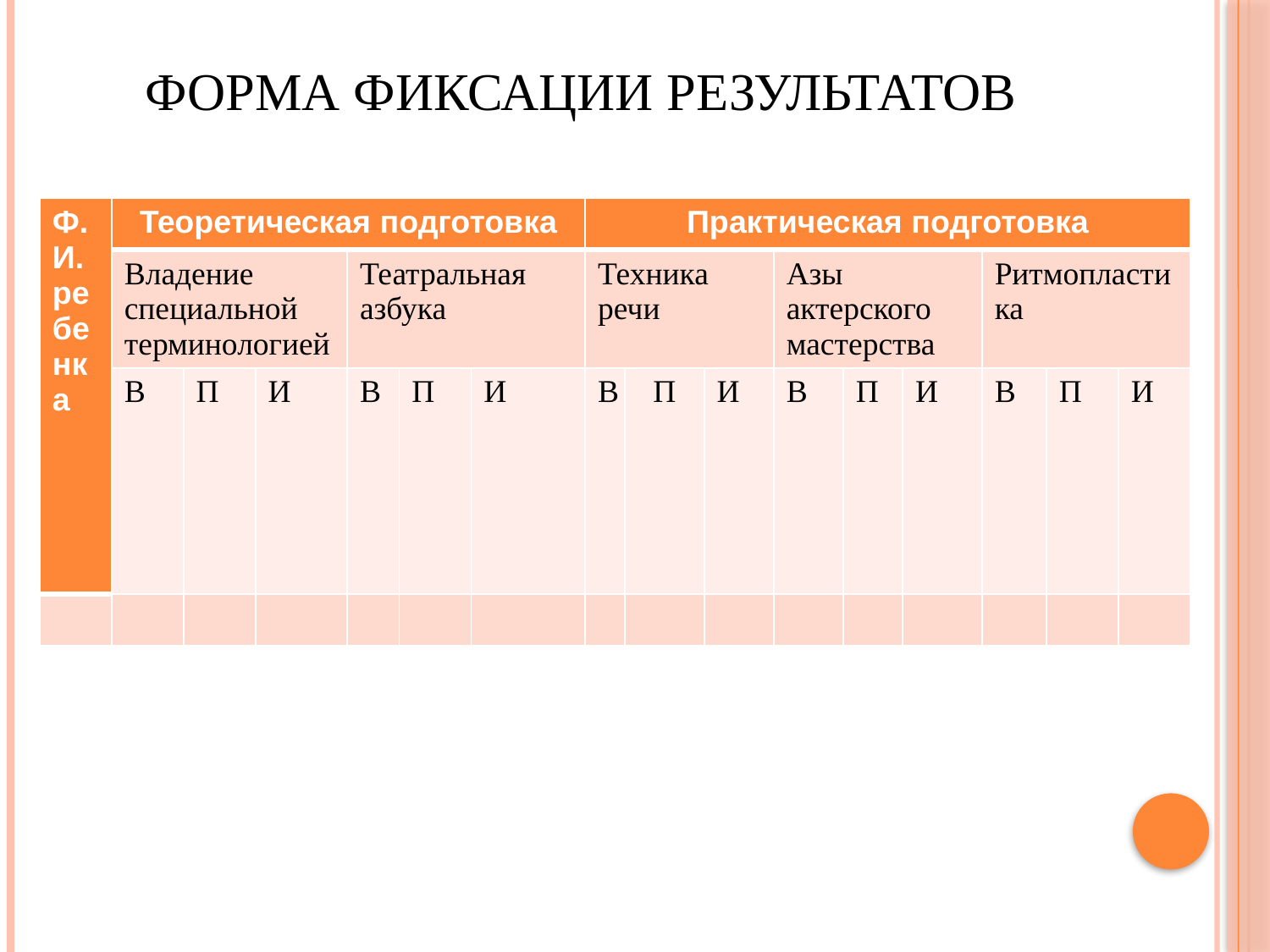

# Форма фиксации результатов
| Ф.И. ребенка | Теоретическая подготовка |  |  |  |  |  | Практическая подготовка |  |  |  |  |  |  |  |  |
| --- | --- | --- | --- | --- | --- | --- | --- | --- | --- | --- | --- | --- | --- | --- | --- |
|  | Владение специальной терминологией |  |  | Театральная азбука |  |  | Техника речи |  |  | Азы актерского мастерства |  |  | Ритмопластика |  |  |
|  | В | П | И | В | П | И | В | П | И | В | П | И | В | П | И |
|  |  |  |  |  |  |  |  |  |  |  |  |  |  |  |  |